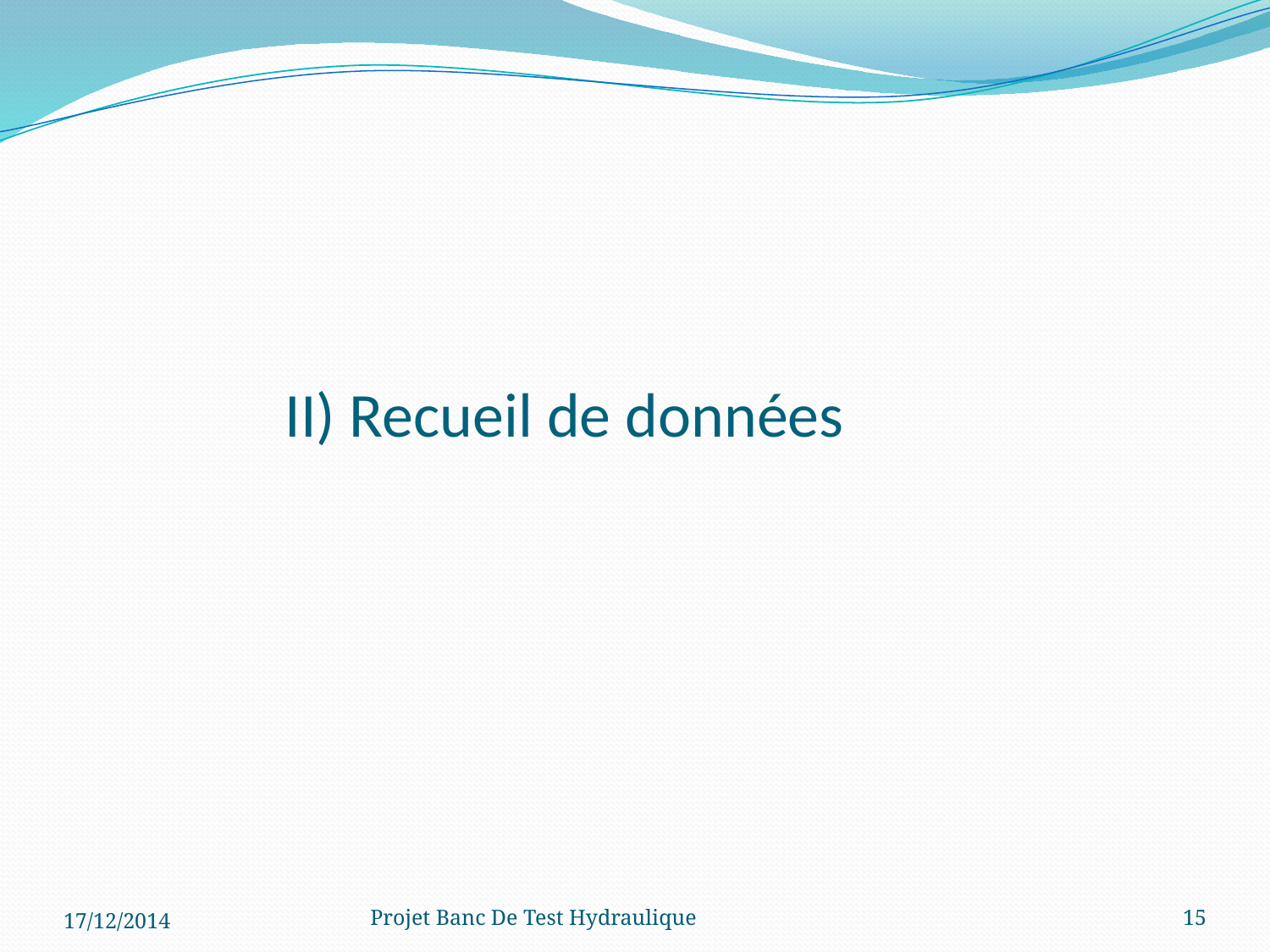

# II) Recueil de données
17/12/2014
Projet Banc De Test Hydraulique
15